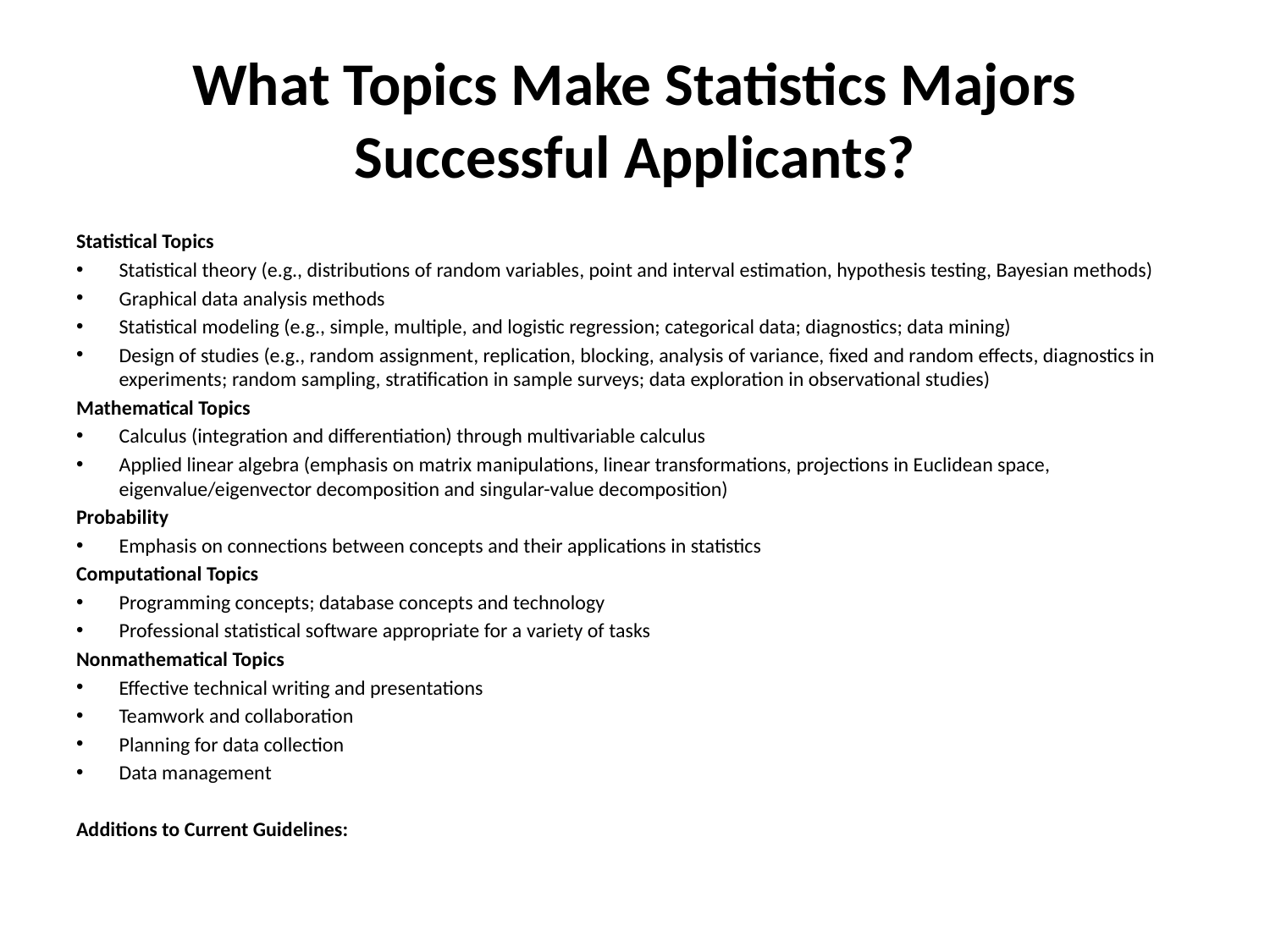

# What Topics Make Statistics Majors Successful Applicants?
Statistical Topics
Statistical theory (e.g., distributions of random variables, point and interval estimation, hypothesis testing, Bayesian methods)
Graphical data analysis methods
Statistical modeling (e.g., simple, multiple, and logistic regression; categorical data; diagnostics; data mining)
Design of studies (e.g., random assignment, replication, blocking, analysis of variance, fixed and random effects, diagnostics in experiments; random sampling, stratification in sample surveys; data exploration in observational studies)
Mathematical Topics
Calculus (integration and differentiation) through multivariable calculus
Applied linear algebra (emphasis on matrix manipulations, linear transformations, projections in Euclidean space, eigenvalue/eigenvector decomposition and singular-value decomposition)
Probability
Emphasis on connections between concepts and their applications in statistics
Computational Topics
Programming concepts; database concepts and technology
Professional statistical software appropriate for a variety of tasks
Nonmathematical Topics
Effective technical writing and presentations
Teamwork and collaboration
Planning for data collection
Data management

Additions to Current Guidelines: